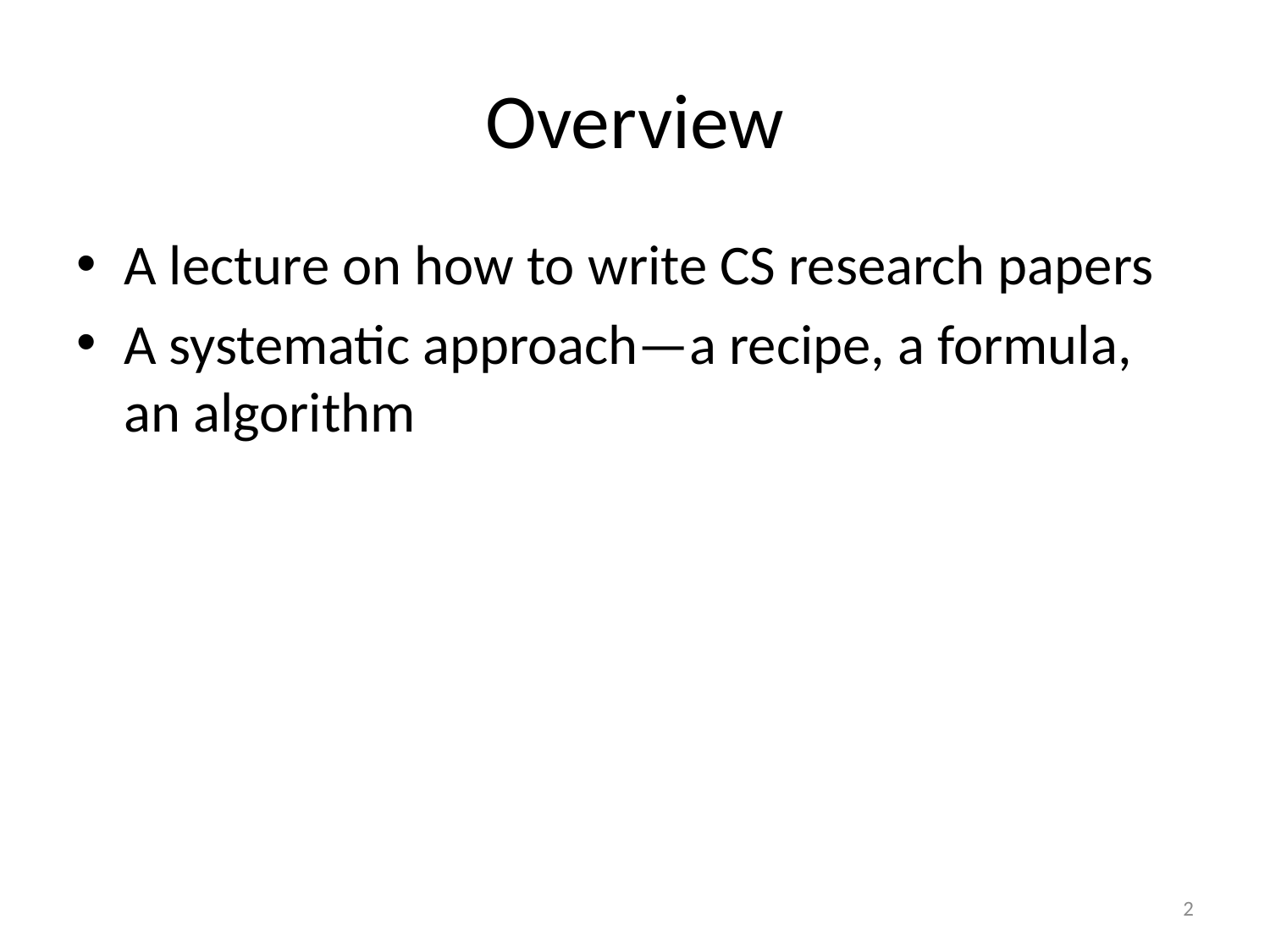

# Overview
A lecture on how to write CS research papers
A systematic approach—a recipe, a formula, an algorithm
2